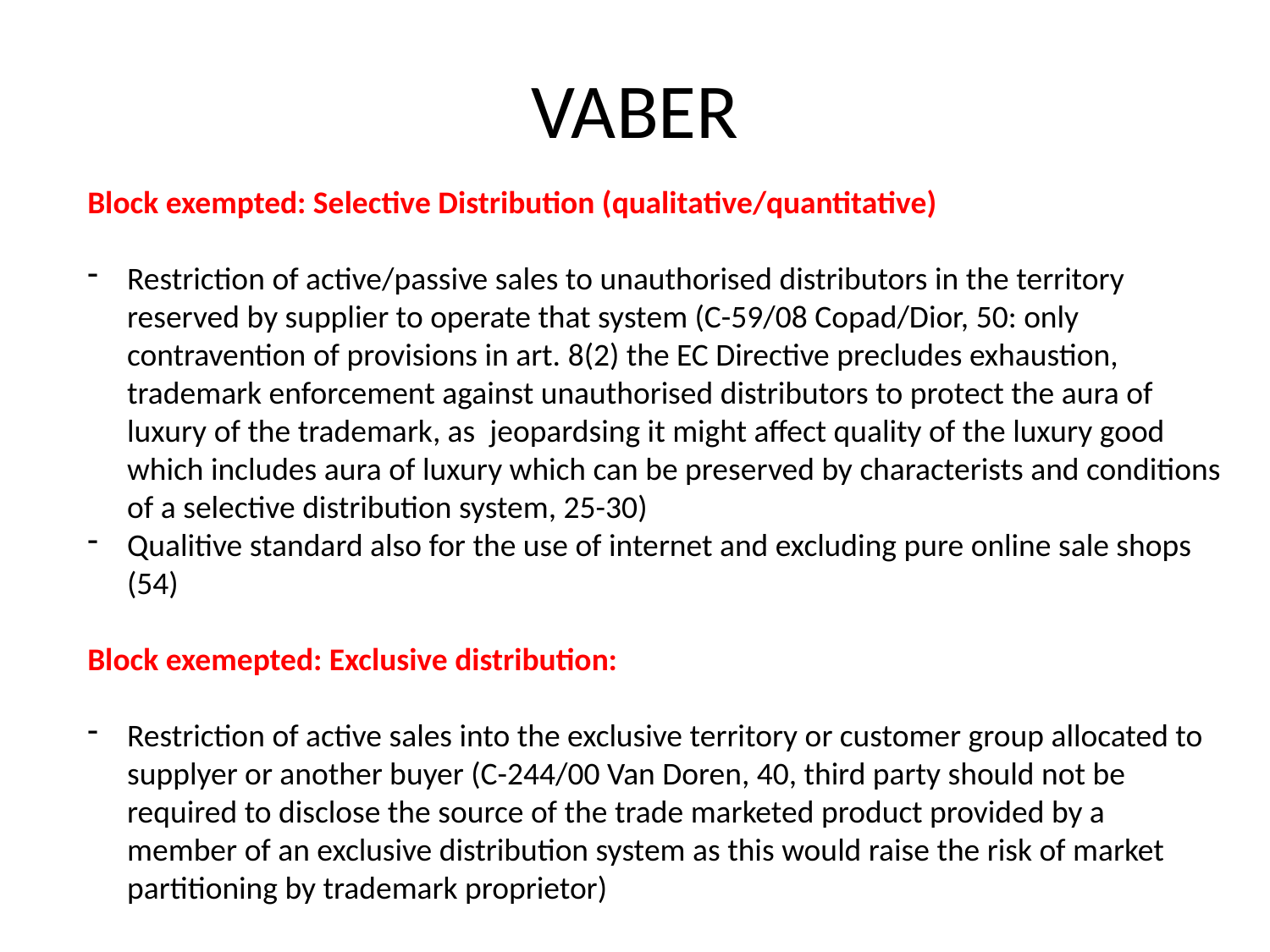

# VABER
Block exempted: Selective Distribution (qualitative/quantitative)

Restriction of active/passive sales to unauthorised distributors in the territory reserved by supplier to operate that system (C-59/08 Copad/Dior, 50: only contravention of provisions in art. 8(2) the EC Directive precludes exhaustion, trademark enforcement against unauthorised distributors to protect the aura of luxury of the trademark, as  jeopardsing it might affect quality of the luxury good which includes aura of luxury which can be preserved by characterists and conditions of a selective distribution system, 25-30)
Qualitive standard also for the use of internet and excluding pure online sale shops (54)

Block exemepted: Exclusive distribution:

Restriction of active sales into the exclusive territory or customer group allocated to supplyer or another buyer (C-244/00 Van Doren, 40, third party should not be required to disclose the source of the trade marketed product provided by a member of an exclusive distribution system as this would raise the risk of market partitioning by trademark proprietor)